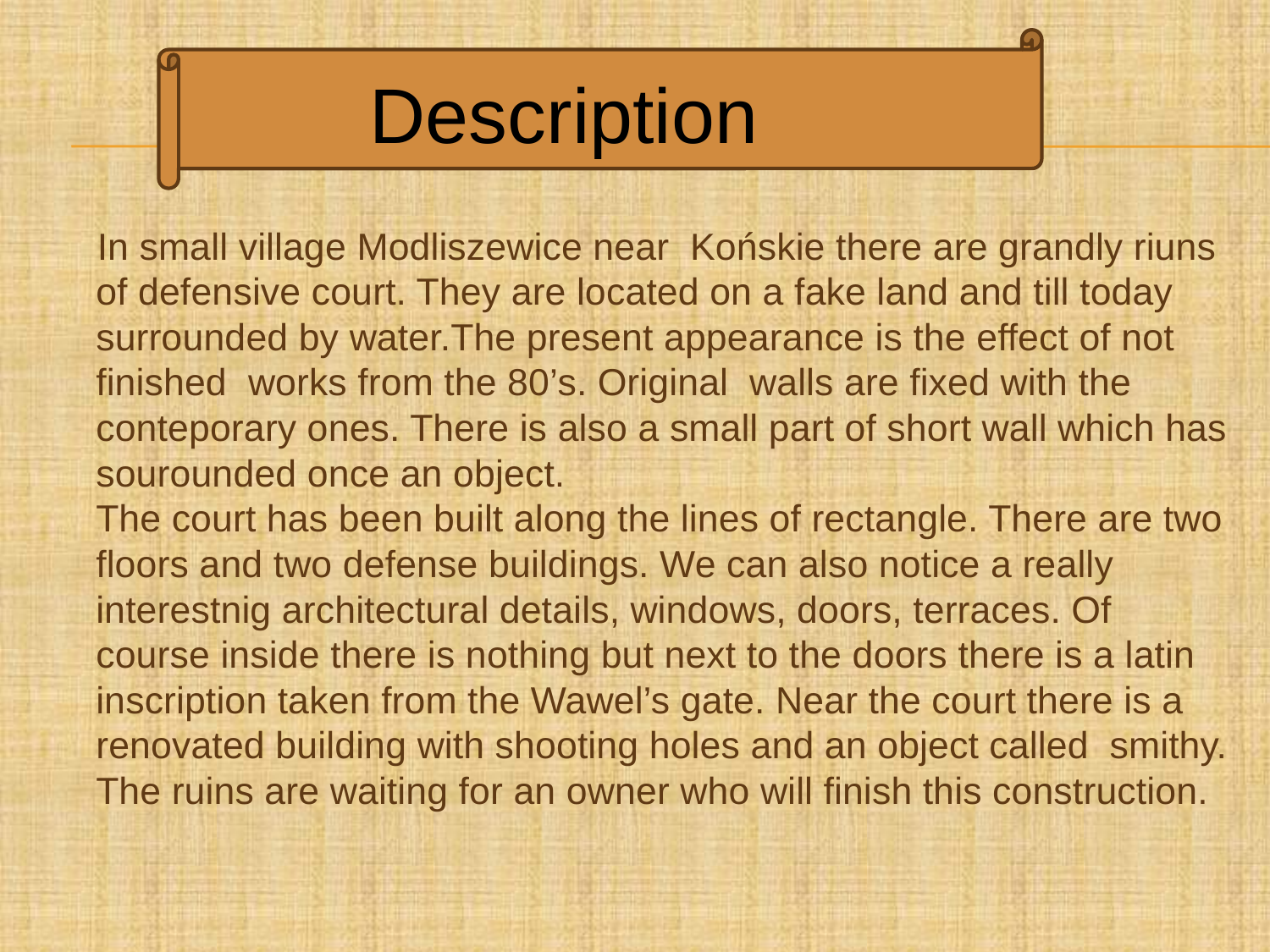

Description
    In small village Modliszewice near  Końskie there are grandly riuns of defensive court. They are located on a fake land and till today surrounded by water.The present appearance is the effect of not finished  works from the 80’s. Original  walls are fixed with the conteporary ones. There is also a small part of short wall which has sourounded once an object. 
The court has been built along the lines of rectangle. There are two floors and two defense buildings. We can also notice a really interestnig architectural details, windows, doors, terraces. Of course inside there is nothing but next to the doors there is a latin inscription taken from the Wawel’s gate. Near the court there is a renovated building with shooting holes and an object called  smithy. The ruins are waiting for an owner who will finish this construction.